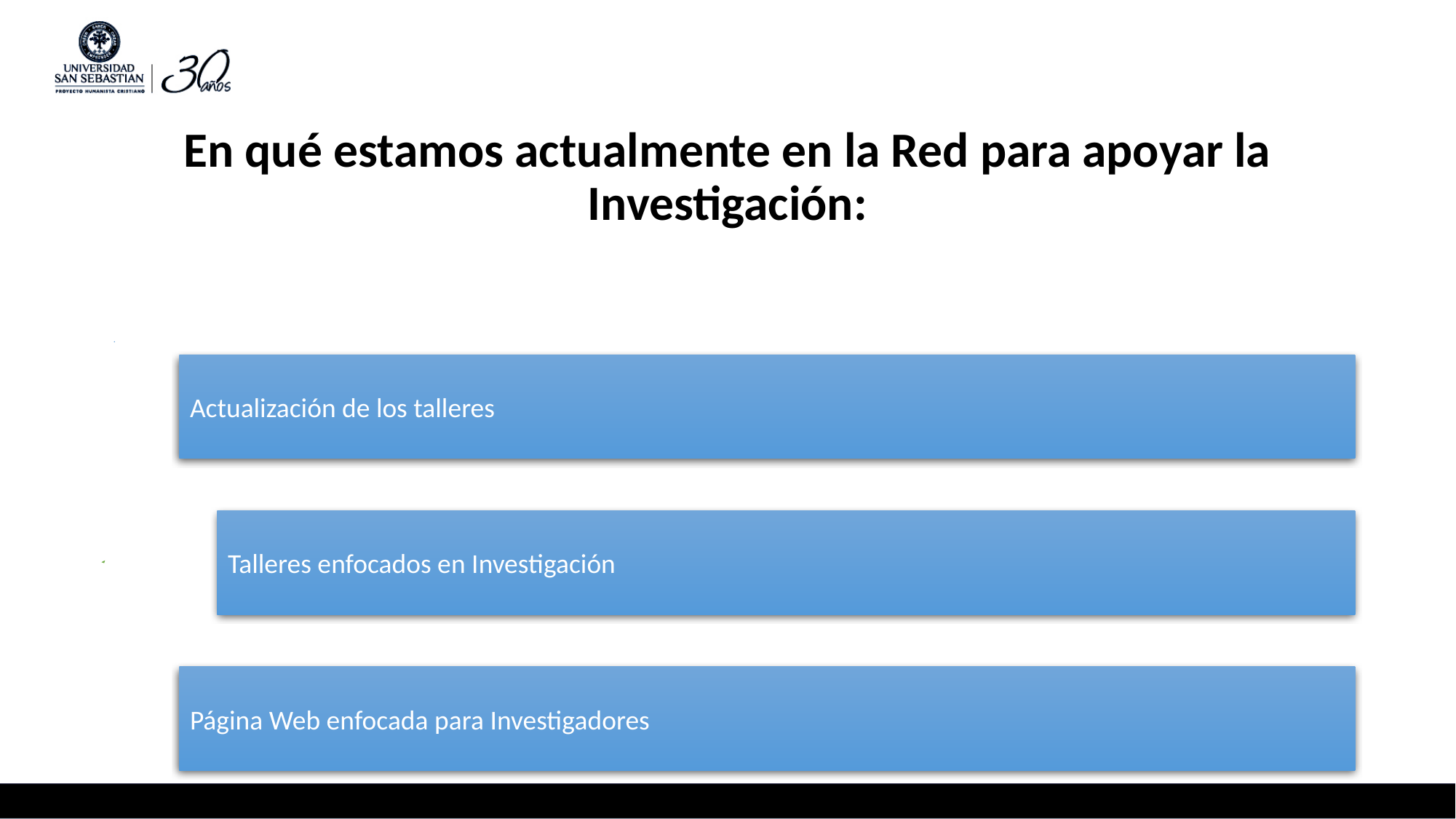

# En qué estamos actualmente en la Red para apoyar la Investigación:
Actualización de los talleres
Talleres enfocados en Investigación
Página Web enfocada para Investigadores